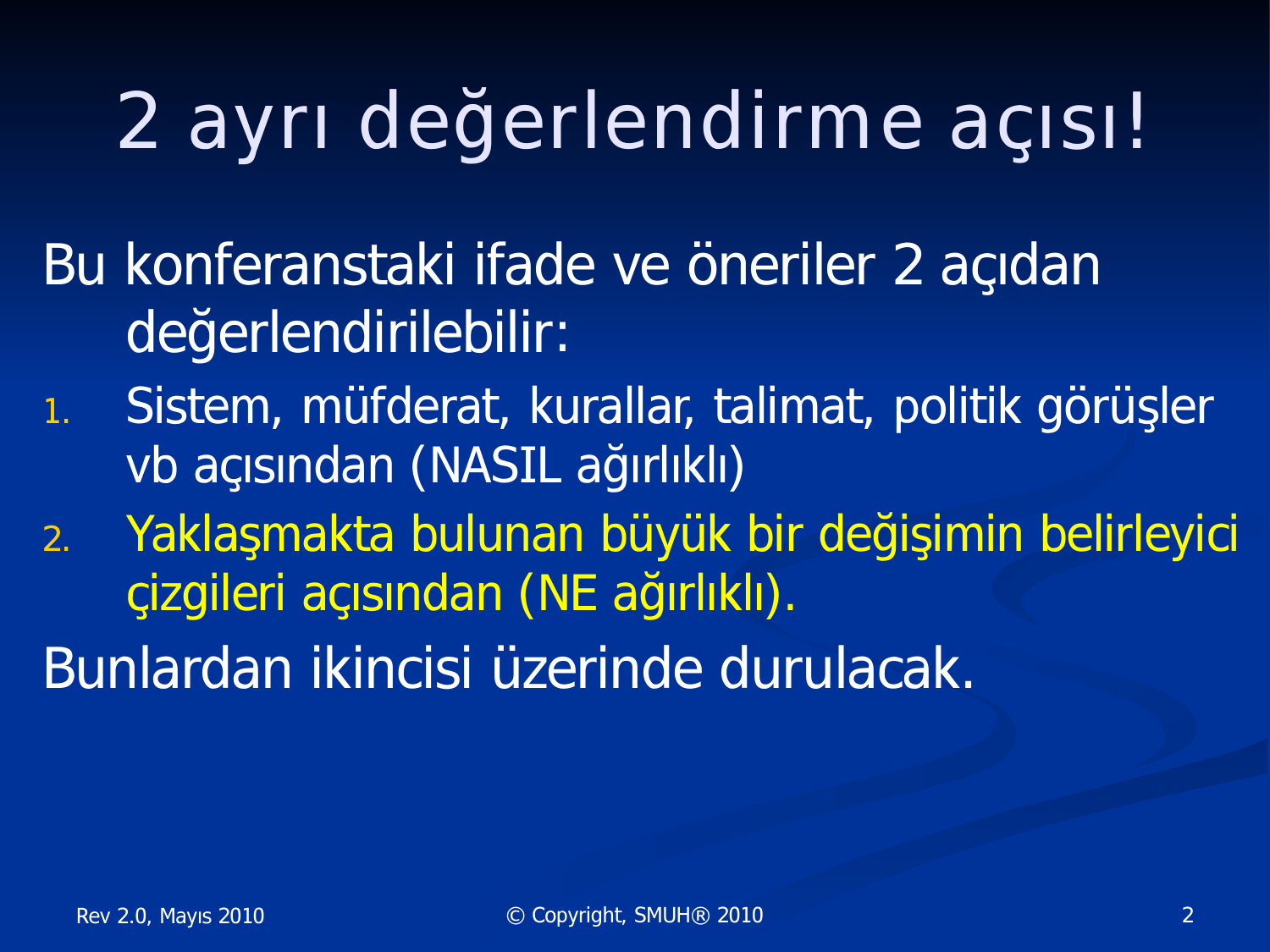

# 2 ayrı değerlendirme açısı!
Bu konferanstaki ifade ve öneriler 2 açıdan değerlendirilebilir:
Sistem, müfderat, kurallar, talimat, politik görüşler vb açısından (NASIL ağırlıklı)
Yaklaşmakta bulunan büyük bir değişimin belirleyici çizgileri açısından (NE ağırlıklı).
Bunlardan ikincisi üzerinde durulacak.
© Copyright, SMUH® 2010
2
Rev 2.0, Mayıs 2010